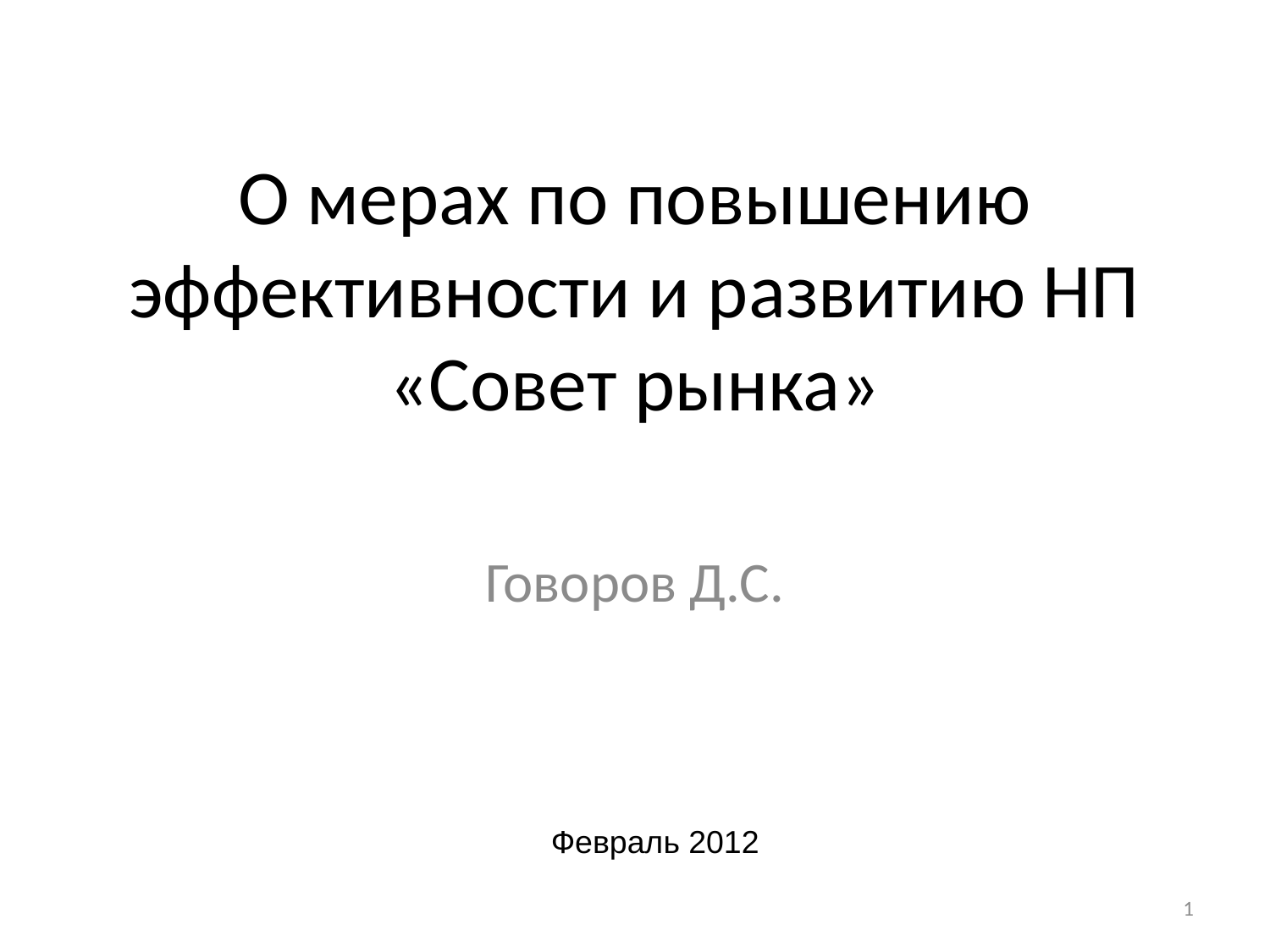

# О мерах по повышению эффективности и развитию НП «Совет рынка»
Говоров Д.С.
Февраль 2012
1